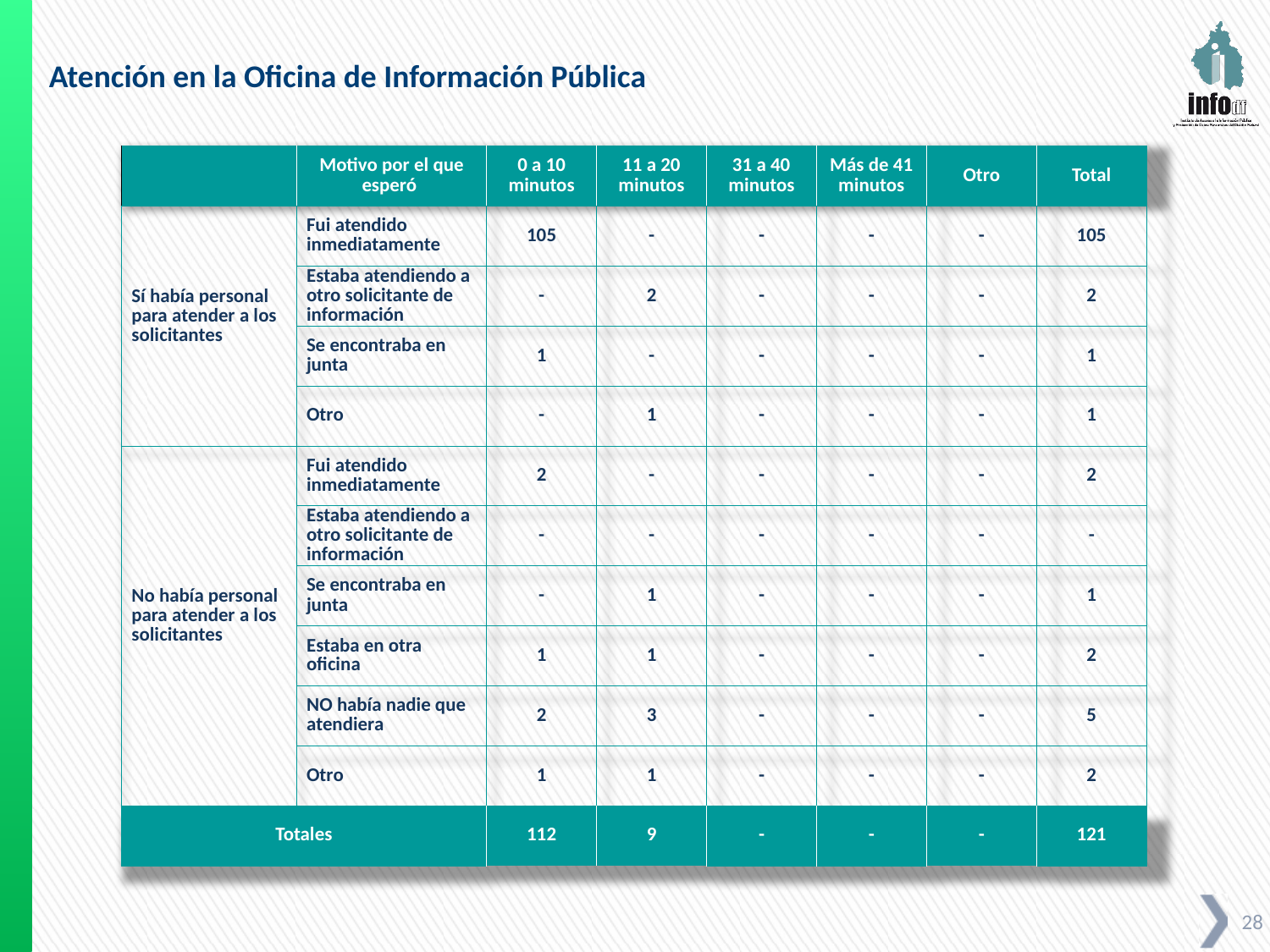

Atención en la Oficina de Información Pública
|  | Motivo por el que esperó | 0 a 10 minutos | 11 a 20 minutos | 31 a 40 minutos | Más de 41 minutos | Otro | Total |
| --- | --- | --- | --- | --- | --- | --- | --- |
| Sí había personal para atender a los solicitantes | Fui atendido inmediatamente | 105 | - | - | - | - | 105 |
|  | Estaba atendiendo a otro solicitante de información | - | 2 | - | - | - | 2 |
|  | Se encontraba en junta | 1 | - | - | - | - | 1 |
|  | Otro | - | 1 | - | - | - | 1 |
| No había personal para atender a los solicitantes | Fui atendido inmediatamente | 2 | - | - | - | - | 2 |
|  | Estaba atendiendo a otro solicitante de información | - | - | - | - | - | - |
|  | Se encontraba en junta | - | 1 | - | - | - | 1 |
|  | Estaba en otra oficina | 1 | 1 | - | - | - | 2 |
|  | NO había nadie que atendiera | 2 | 3 | - | - | - | 5 |
|  | Otro | 1 | 1 | - | - | - | 2 |
| Totales |  | 112 | 9 | - | - | - | 121 |